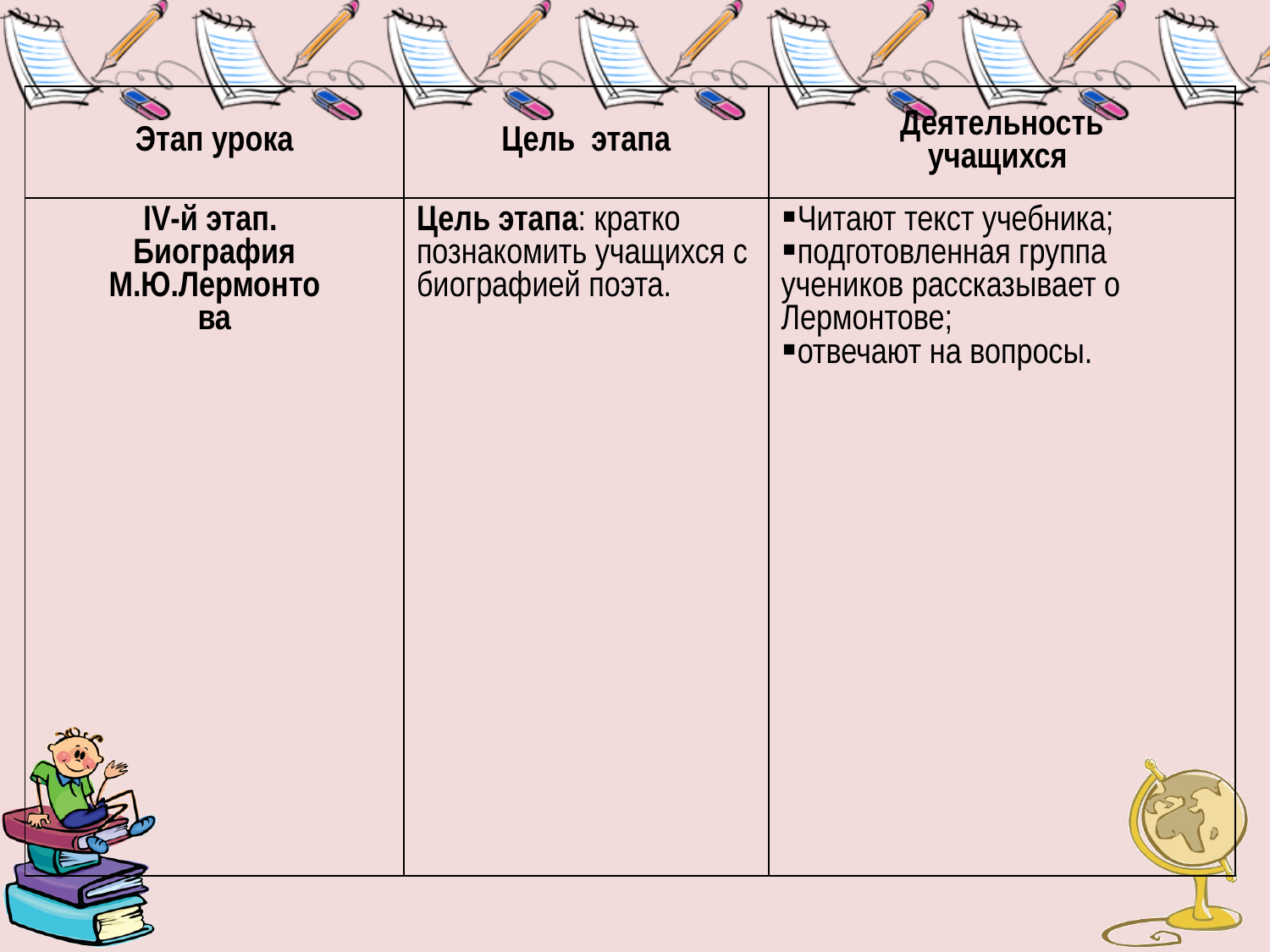

| Этап урока | Цель этапа | Деятельность учащихся |
| --- | --- | --- |
| IV-й этап. Биография М.Ю.Лермонто ва | Цель этапа: кратко познакомить учащихся с биографией поэта. | Читают текст учебника; подготовленная группа учеников рассказывает о Лермонтове; отвечают на вопросы. |